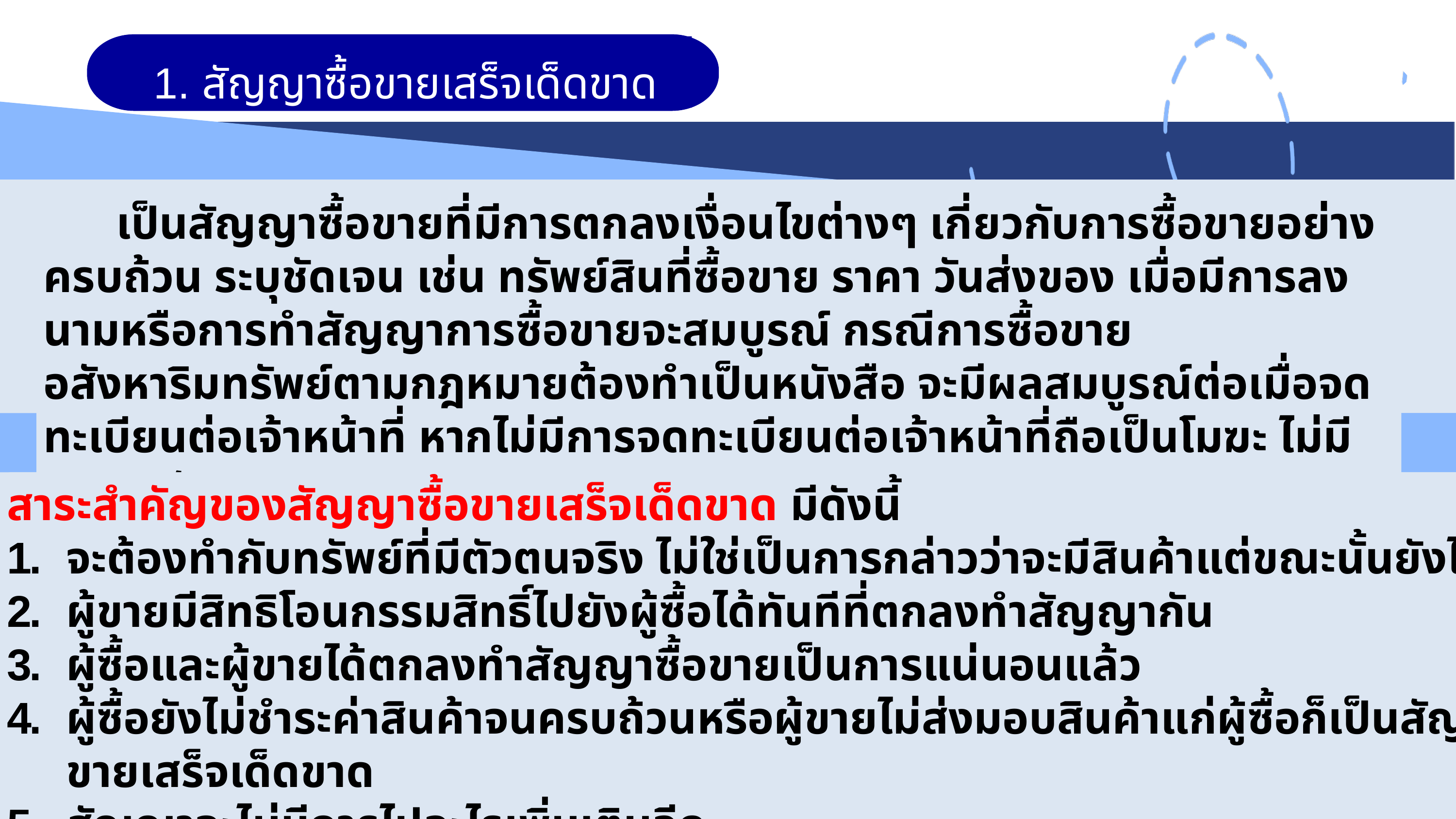

1. สัญญาซื้อขายเสร็จเด็ดขาด

	เป็นสัญญาซื้อขายที่มีการตกลงเงื่อนไขต่างๆ เกี่ยวกับการซื้อขายอย่างครบถ้วน ระบุชัดเจน เช่น ทรัพย์สินที่ซื้อขาย ราคา วันส่งของ เมื่อมีการลงนามหรือการทำสัญญาการซื้อขายจะสมบูรณ์ กรณีการซื้อขายอสังหาริมทรัพย์ตามกฎหมายต้องทำเป็นหนังสือ จะมีผลสมบูรณ์ต่อเมื่อจดทะเบียนต่อเจ้าหน้าที่ หากไม่มีการจดทะเบียนต่อเจ้าหน้าที่ถือเป็นโมฆะ ไม่มีผลผูกพันตามกฏหมาย

สาระสำคัญของสัญญาซื้อขายเสร็จเด็ดขาด มีดังนี้
จะต้องทำกับทรัพย์ที่มีตัวตนจริง ไม่ใช่เป็นการกล่าวว่าจะมีสินค้าแต่ขณะนั้นยังไม่มีจริง
ผู้ขายมีสิทธิโอนกรรมสิทธิ์ไปยังผู้ซื้อได้ทันทีที่ตกลงทำสัญญากัน
ผู้ซื้อและผู้ขายได้ตกลงทำสัญญาซื้อขายเป็นการแน่นอนแล้ว
ผู้ซื้อยังไม่ชำระค่าสินค้าจนครบถ้วนหรือผู้ขายไม่ส่งมอบสินค้าแก่ผู้ซื้อก็เป็นสัญญาซื้อขายเสร็จเด็ดขาด
สัญญาจะไม่มีการไปอะไรเพิ่มเติมอีก

@REALLYGREATSITE